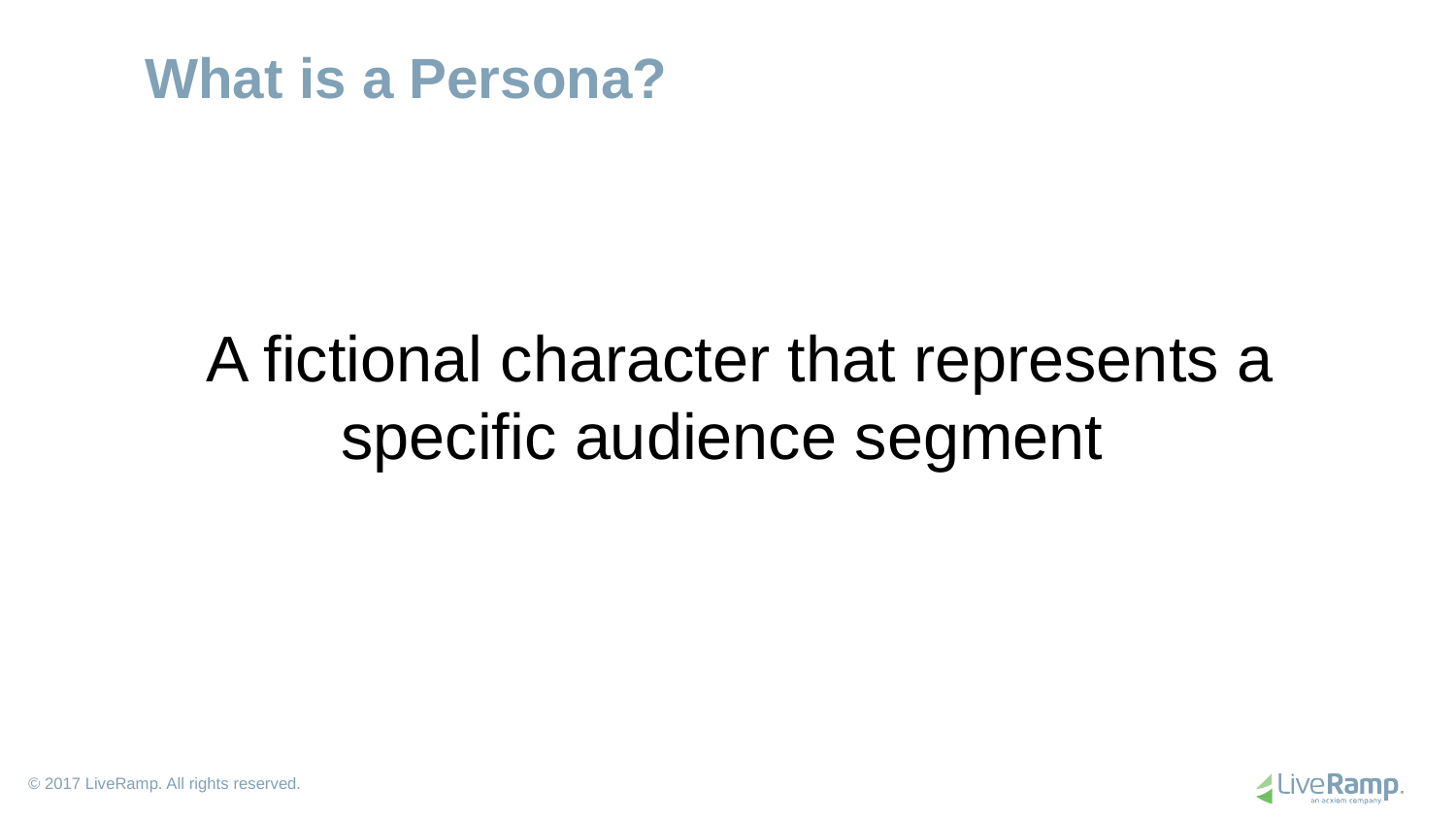

# What is a Persona?
A fictional character that represents a specific audience segment
2